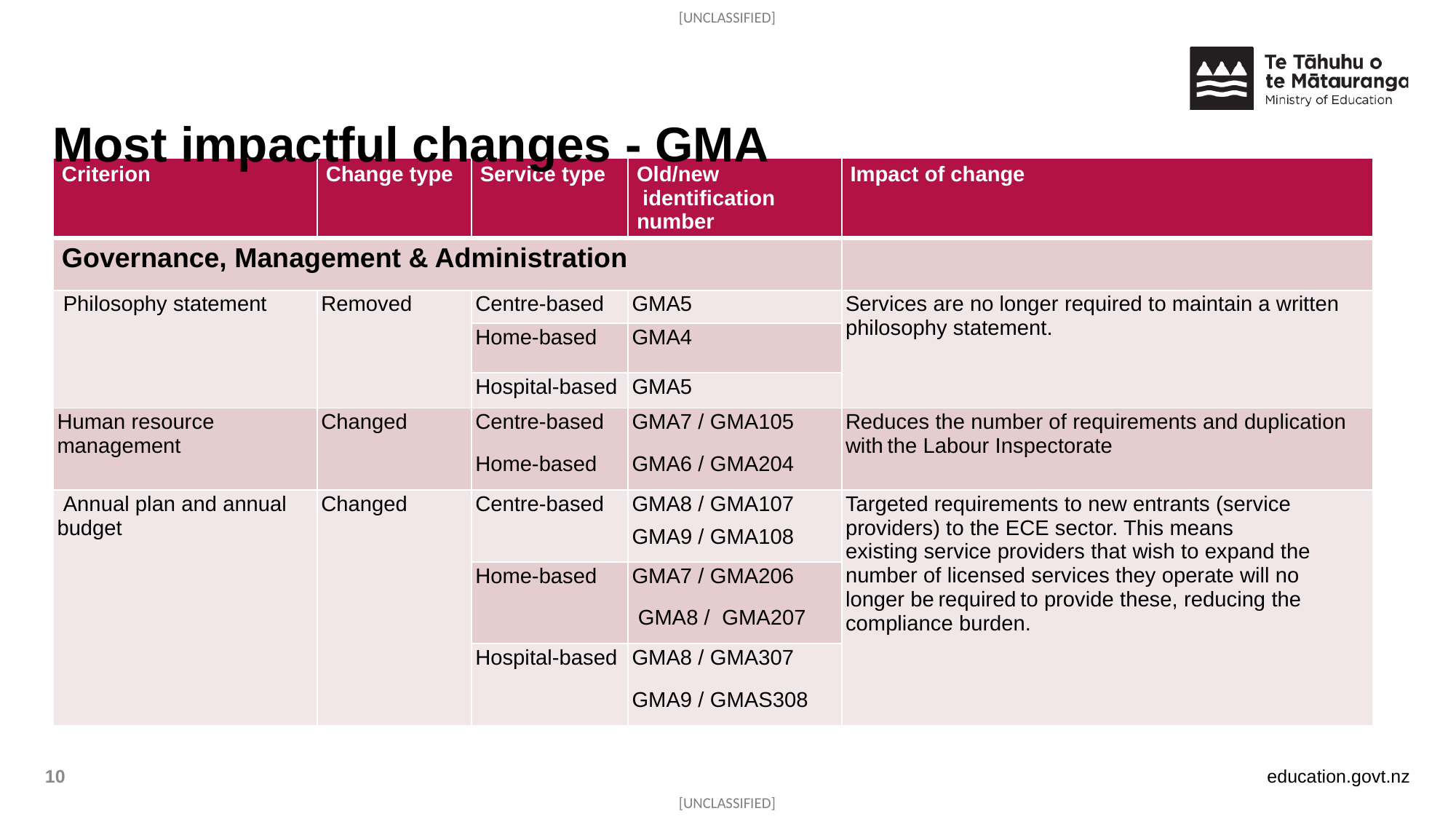

Most impactful changes - GMA

| Criterion | Change type | Service type | Old/new  identification number | Impact of change |
| --- | --- | --- | --- | --- |
| Governance, Management & Administration |  |  |  |  |
| Philosophy statement | Removed | Centre-based | GMA5 | Services are no longer required to maintain a written philosophy statement. |
|  |  | Home-based | GMA4 |  |
|  |  | Hospital-based | GMA5 |  |
| Human resource management | Changed | Centre-based  Home-based | GMA7 / GMA105  GMA6 / GMA204 | Reduces the number of requirements and duplication with the Labour Inspectorate |
| Annual plan and annual budget | Changed | Centre-based | GMA8 / GMA107  GMA9 / GMA108 | Targeted requirements to new entrants (service providers) to the ECE sector. This means existing service providers that wish to expand the number of licensed services they operate will no longer be required to provide these, reducing the compliance burden. |
|  |  | Home-based | GMA7 / GMA206  GMA8 / GMA207 |  |
|  |  | Hospital-based | GMA8 / GMA307  GMA9 / GMAS308 |  |
10